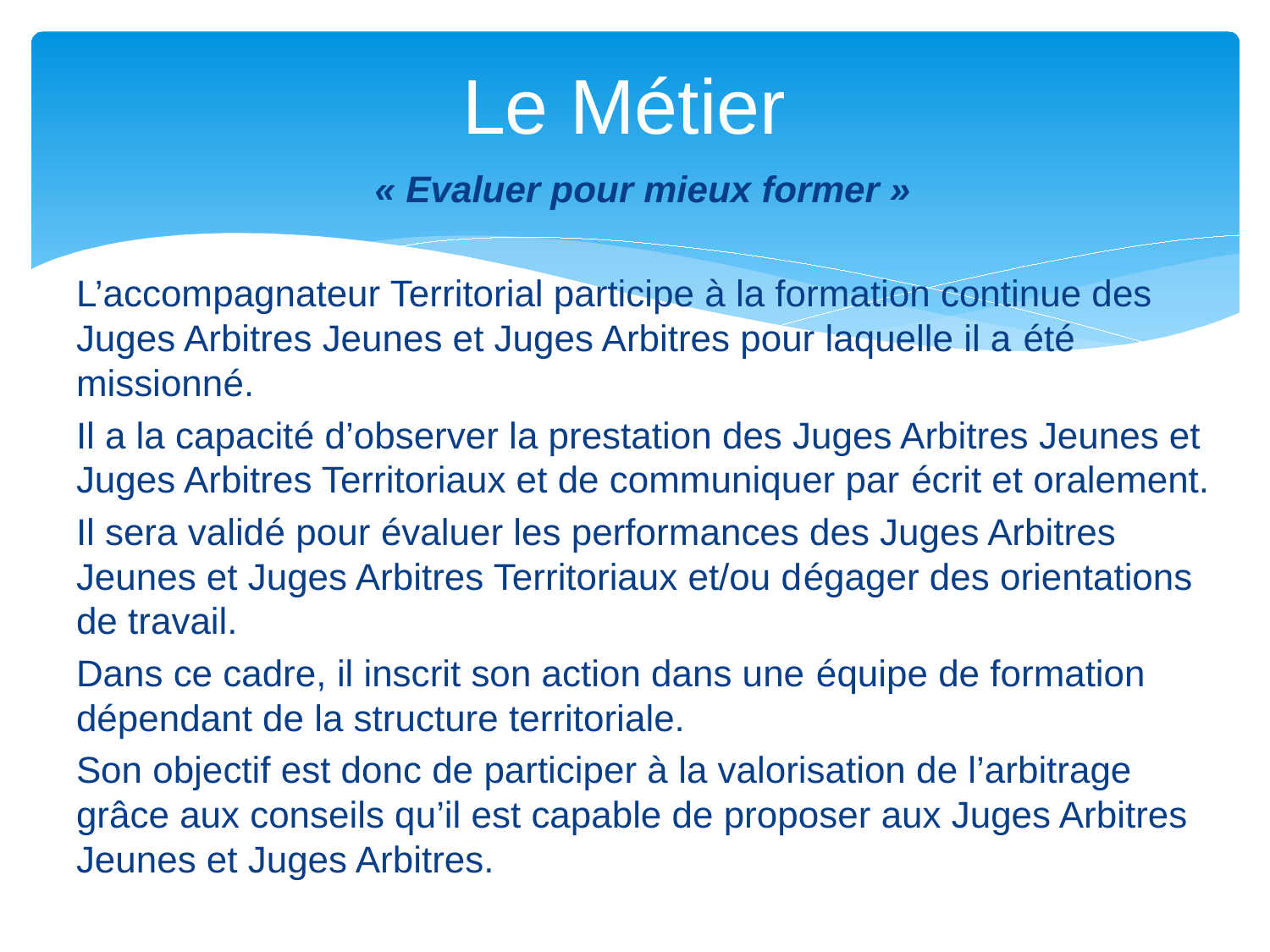

# Le Métier
« Evaluer pour mieux former »

L’accompagnateur Territorial participe à la formation continue des Juges Arbitres Jeunes et Juges Arbitres pour laquelle il a été missionné.
Il a la capacité d’observer la prestation des Juges Arbitres Jeunes et Juges Arbitres Territoriaux et de communiquer par écrit et oralement.
Il sera validé pour évaluer les performances des Juges Arbitres Jeunes et Juges Arbitres Territoriaux et/ou dégager des orientations de travail.
Dans ce cadre, il inscrit son action dans une équipe de formation dépendant de la structure territoriale.
Son objectif est donc de participer à la valorisation de l’arbitrage grâce aux conseils qu’il est capable de proposer aux Juges Arbitres Jeunes et Juges Arbitres.